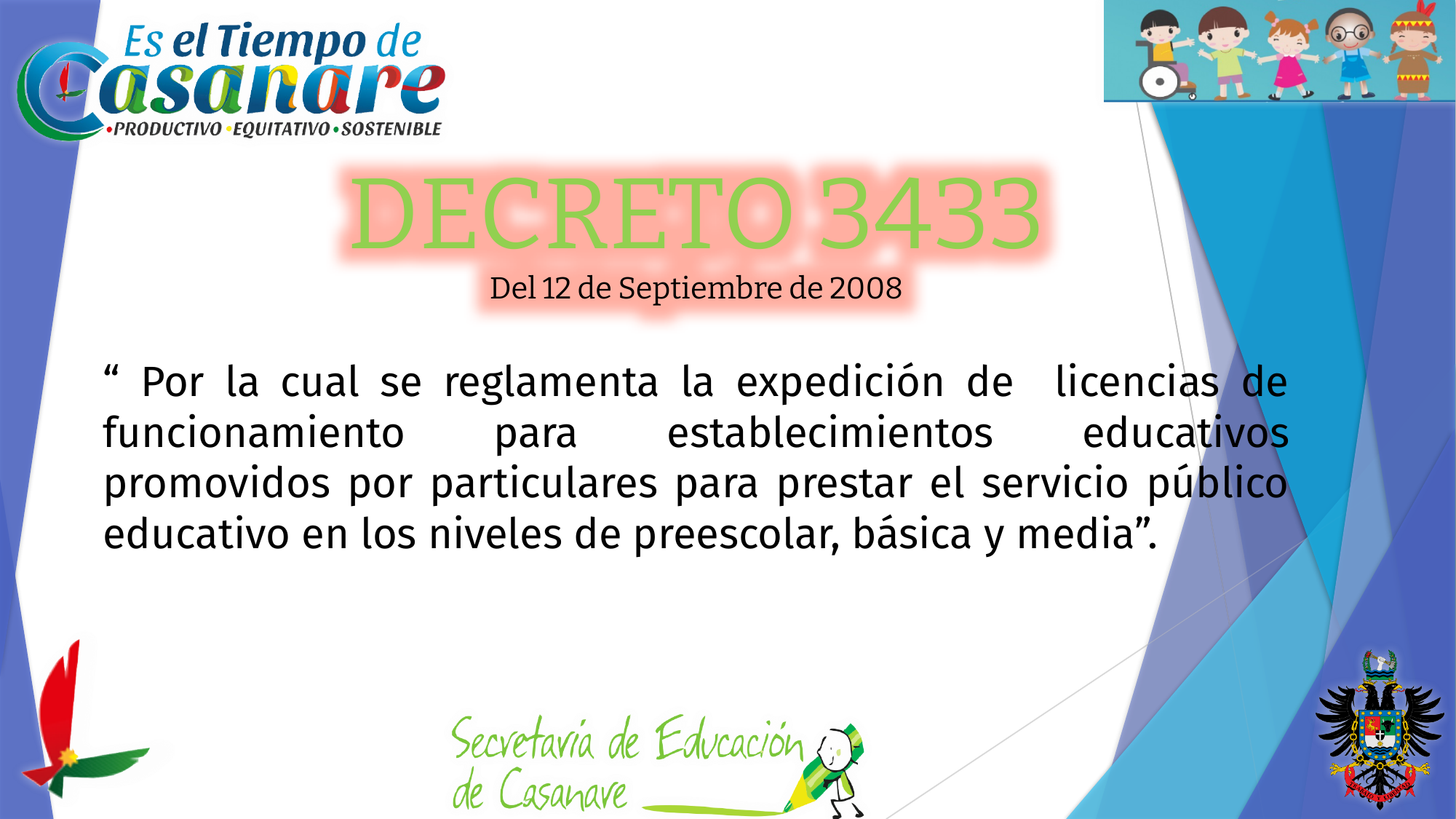

DECRETO 3433
Del 12 de Septiembre de 2008

# “ Por la cual se reglamenta la expedición de  licencias de funcionamiento para establecimientos educativos promovidos por particulares para prestar el servicio público educativo en los niveles de preescolar, básica y media”.